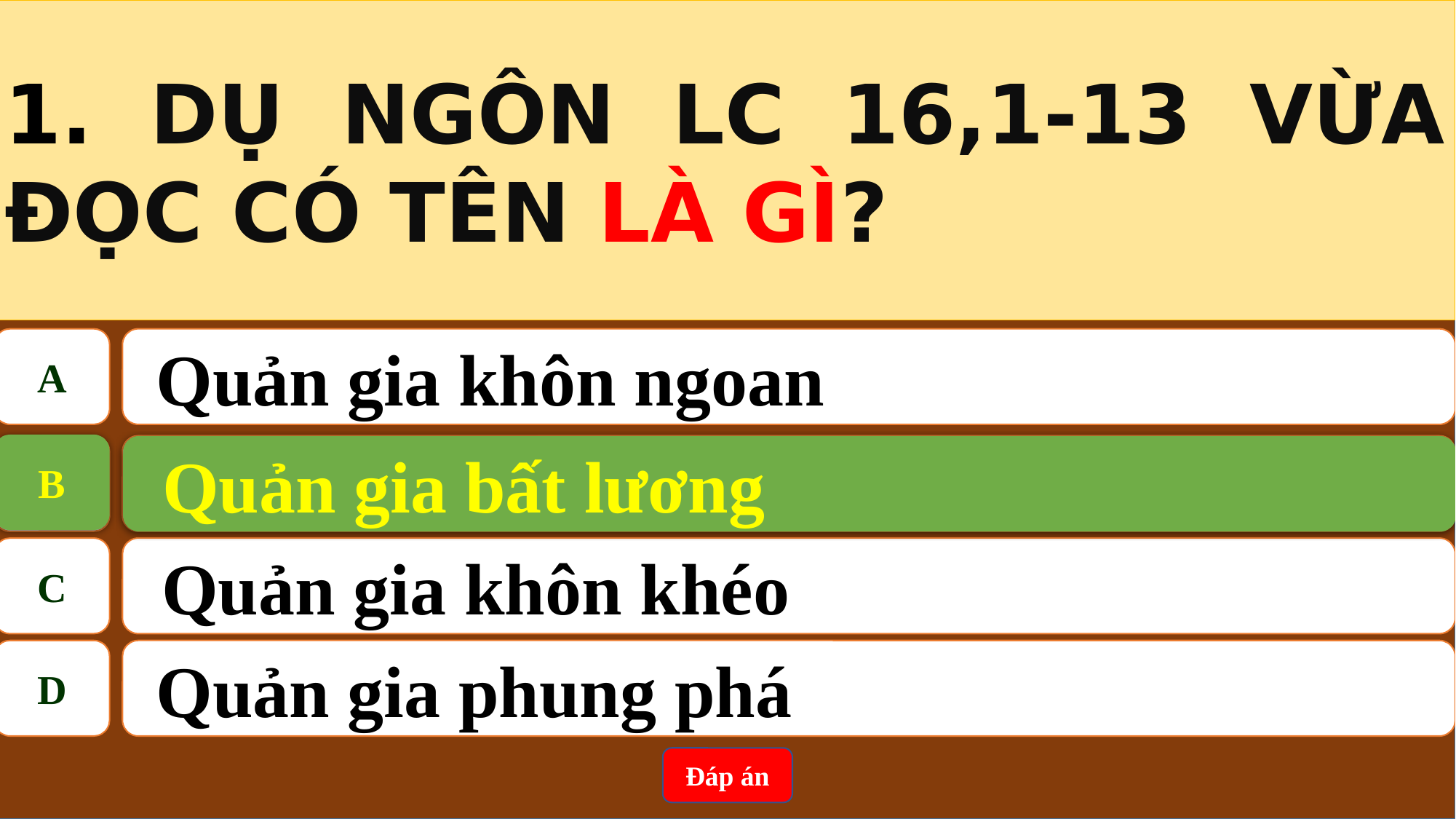

1. DỤ NGÔN LC 16,1-13 VỪA ĐỌC CÓ TÊN LÀ GÌ?
A
 Quản gia khôn ngoan
B
Quản gia bất lương
B
Quản gia bất lương
C
Quản gia khôn khéo
D
 Quản gia phung phá
Đáp án